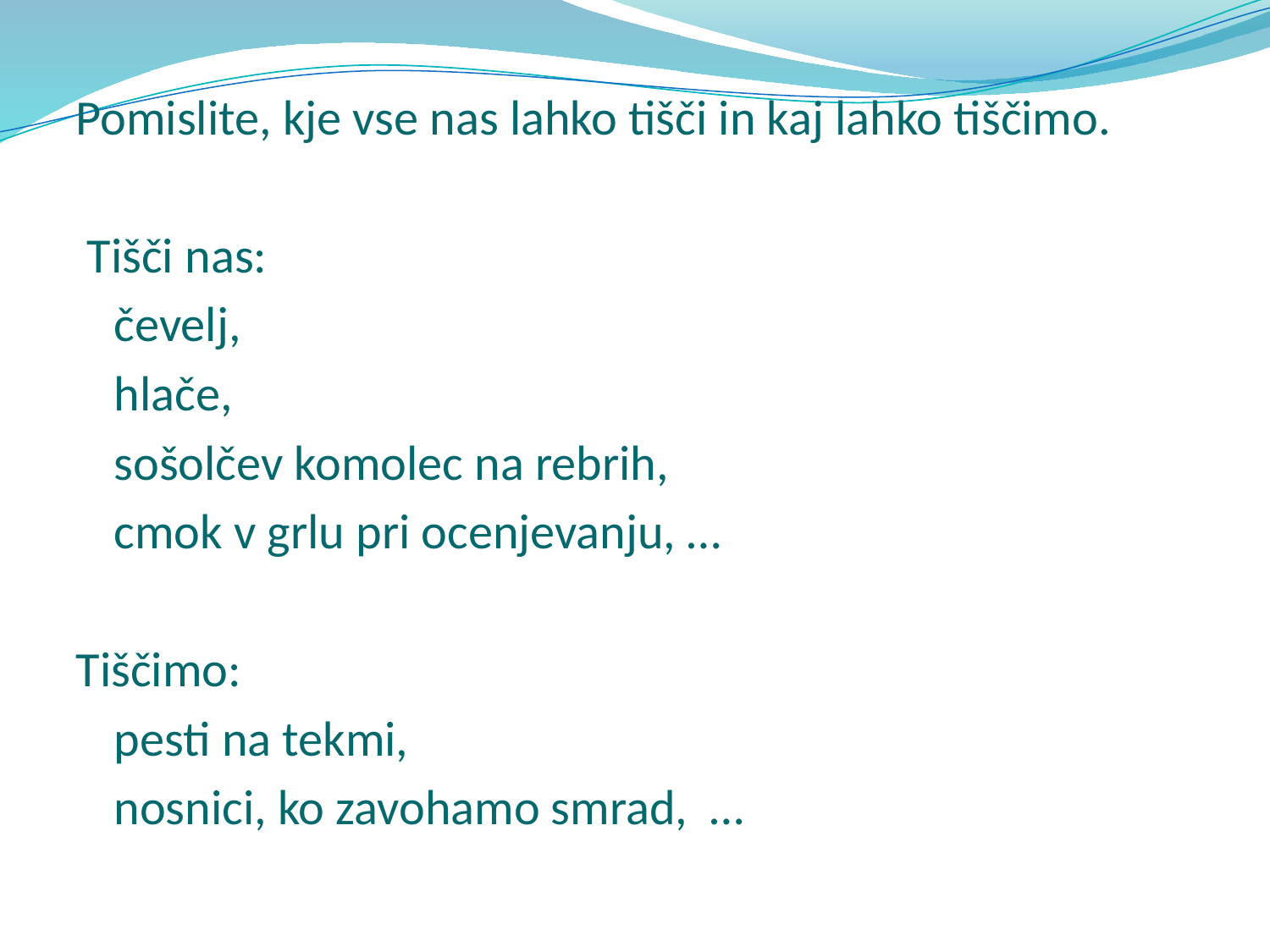

Pomislite, kje vse nas lahko tišči in kaj lahko tiščimo.

 Tišči nas:
	čevelj,
	hlače,
	sošolčev komolec na rebrih,
	cmok v grlu pri ocenjevanju, …

Tiščimo:
	pesti na tekmi,
	nosnici, ko zavohamo smrad,  …